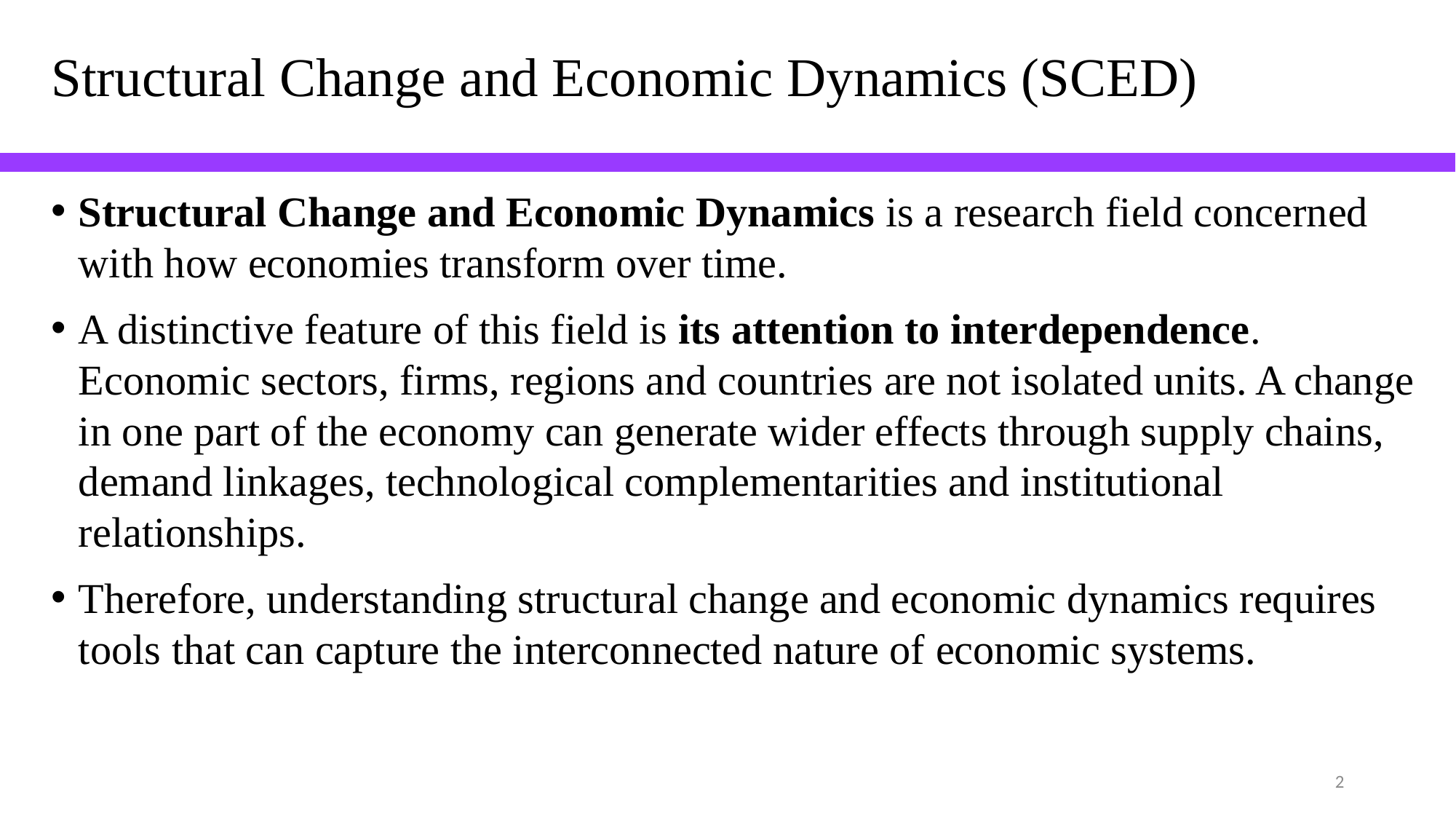

# Structural Change and Economic Dynamics (SCED)
Structural Change and Economic Dynamics is a research field concerned with how economies transform over time.
A distinctive feature of this field is its attention to interdependence. Economic sectors, firms, regions and countries are not isolated units. A change in one part of the economy can generate wider effects through supply chains, demand linkages, technological complementarities and institutional relationships.
Therefore, understanding structural change and economic dynamics requires tools that can capture the interconnected nature of economic systems.
2